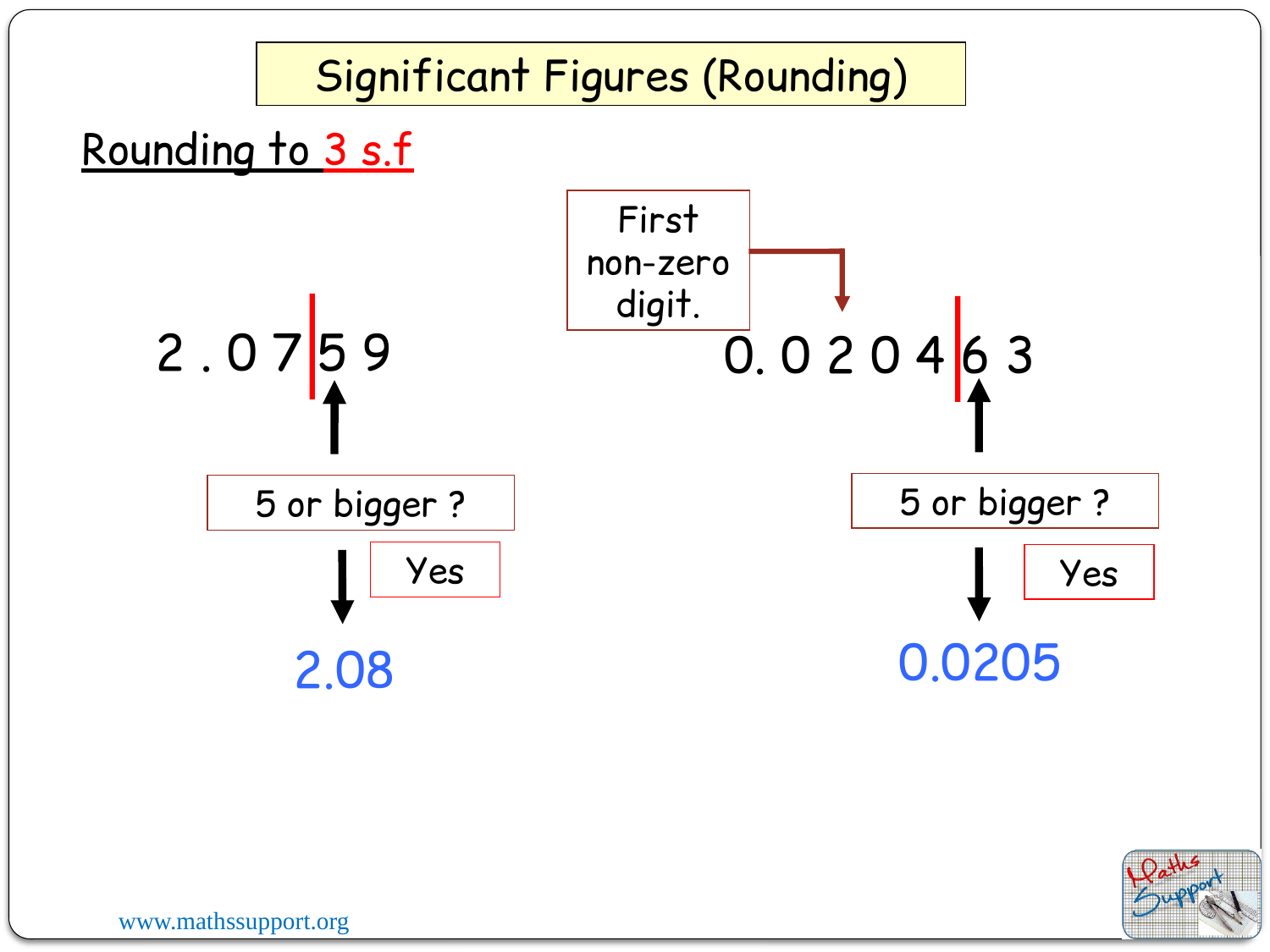

Significant Figures (Rounding)
Rounding to 3 s.f
First non-zero digit.

2 . 0 7 5 9
0. 0 2 0 4 6 3

5 or bigger ?

5 or bigger ?
Yes
Yes

0.0205

 2.08